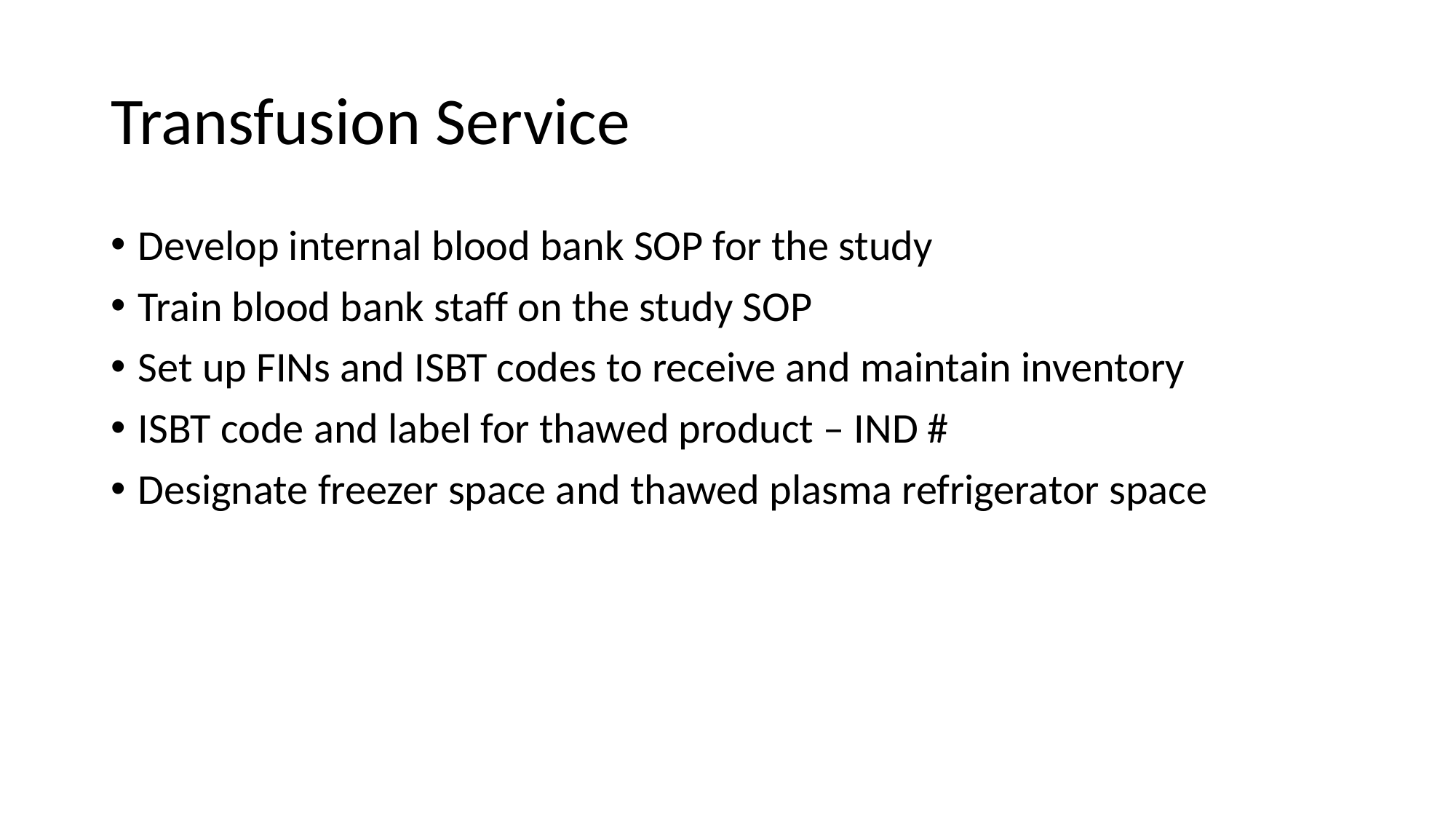

# Transfusion Service
Develop internal blood bank SOP for the study
Train blood bank staff on the study SOP
Set up FINs and ISBT codes to receive and maintain inventory
ISBT code and label for thawed product – IND #
Designate freezer space and thawed plasma refrigerator space